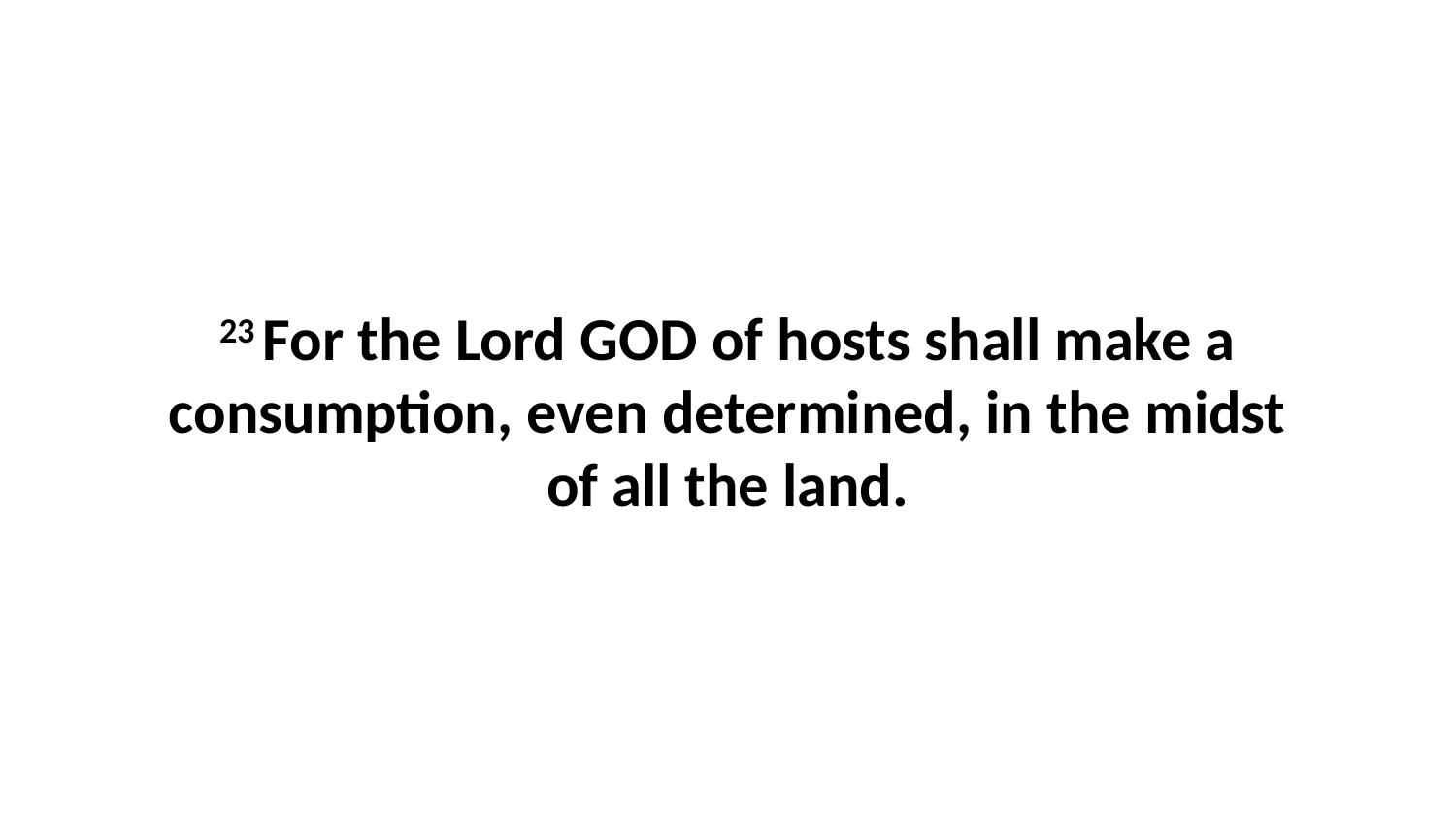

23 For the Lord GOD of hosts shall make a consumption, even determined, in the midst of all the land.